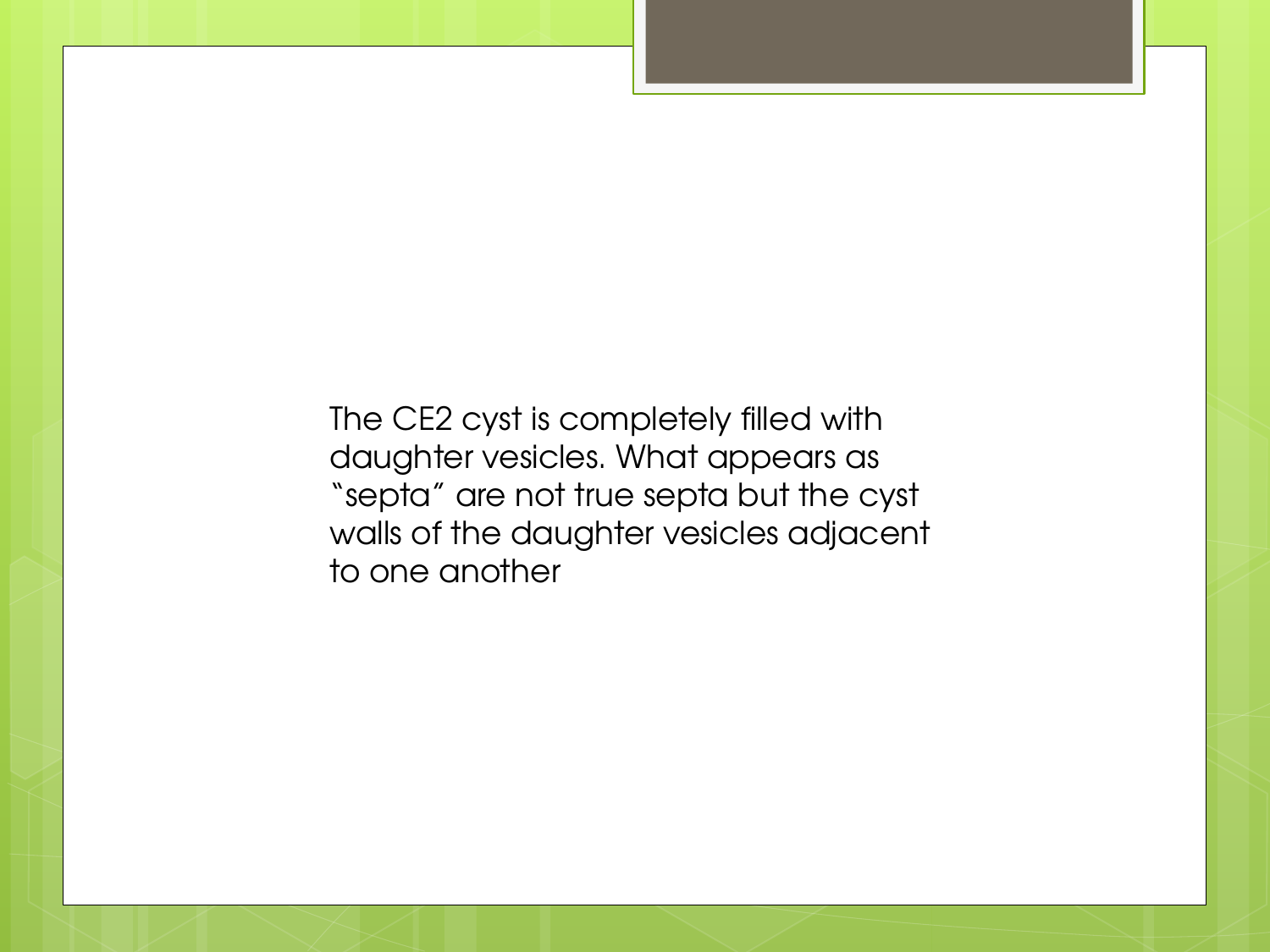

The CE2 cyst is completely filled with daughter vesicles. What appears as “septa” are not true septa but the cyst walls of the daughter vesicles adjacent to one another